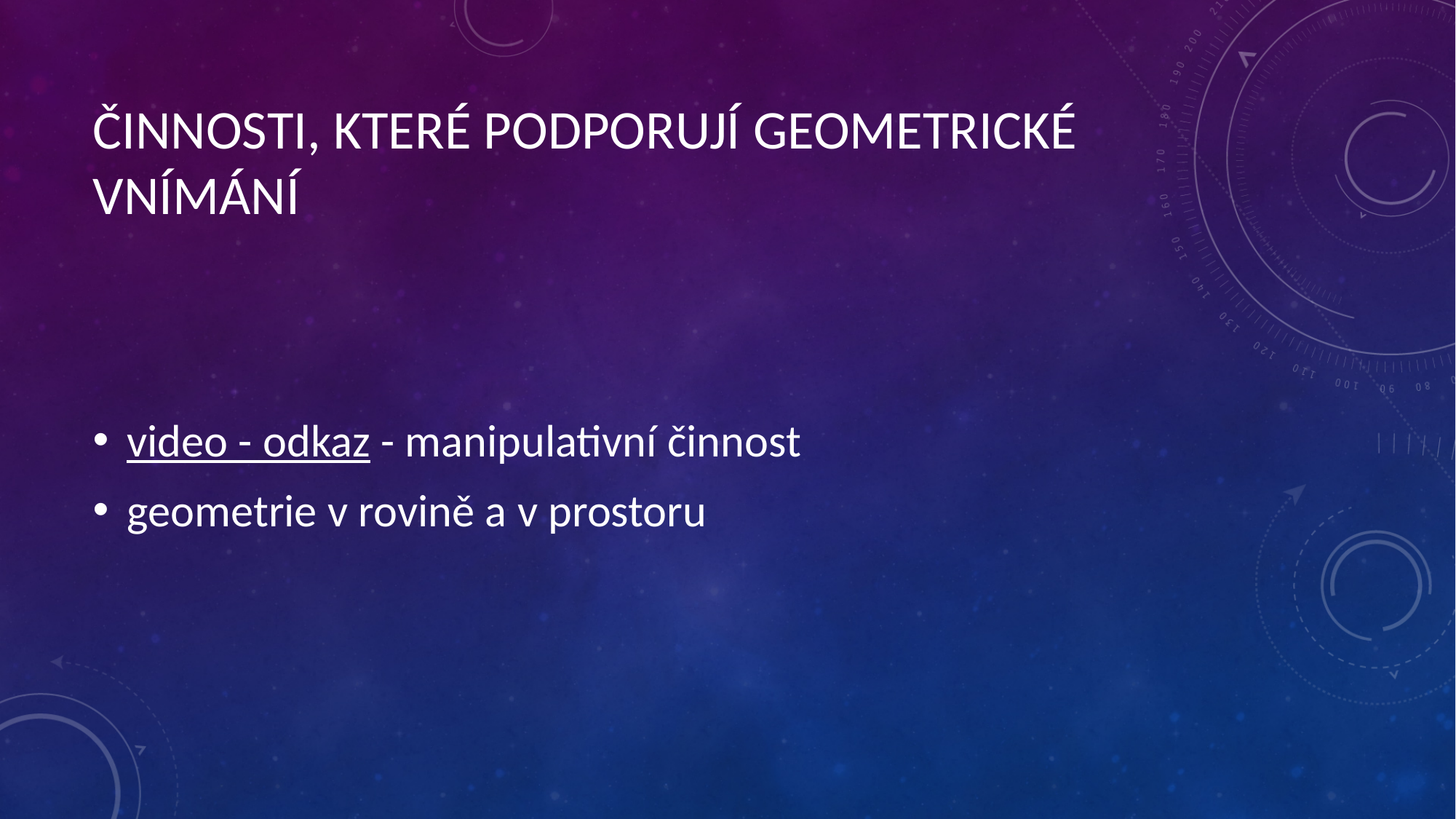

# Činnosti, které podporují geometrické vnímání
video - odkaz - manipulativní činnost
geometrie v rovině a v prostoru